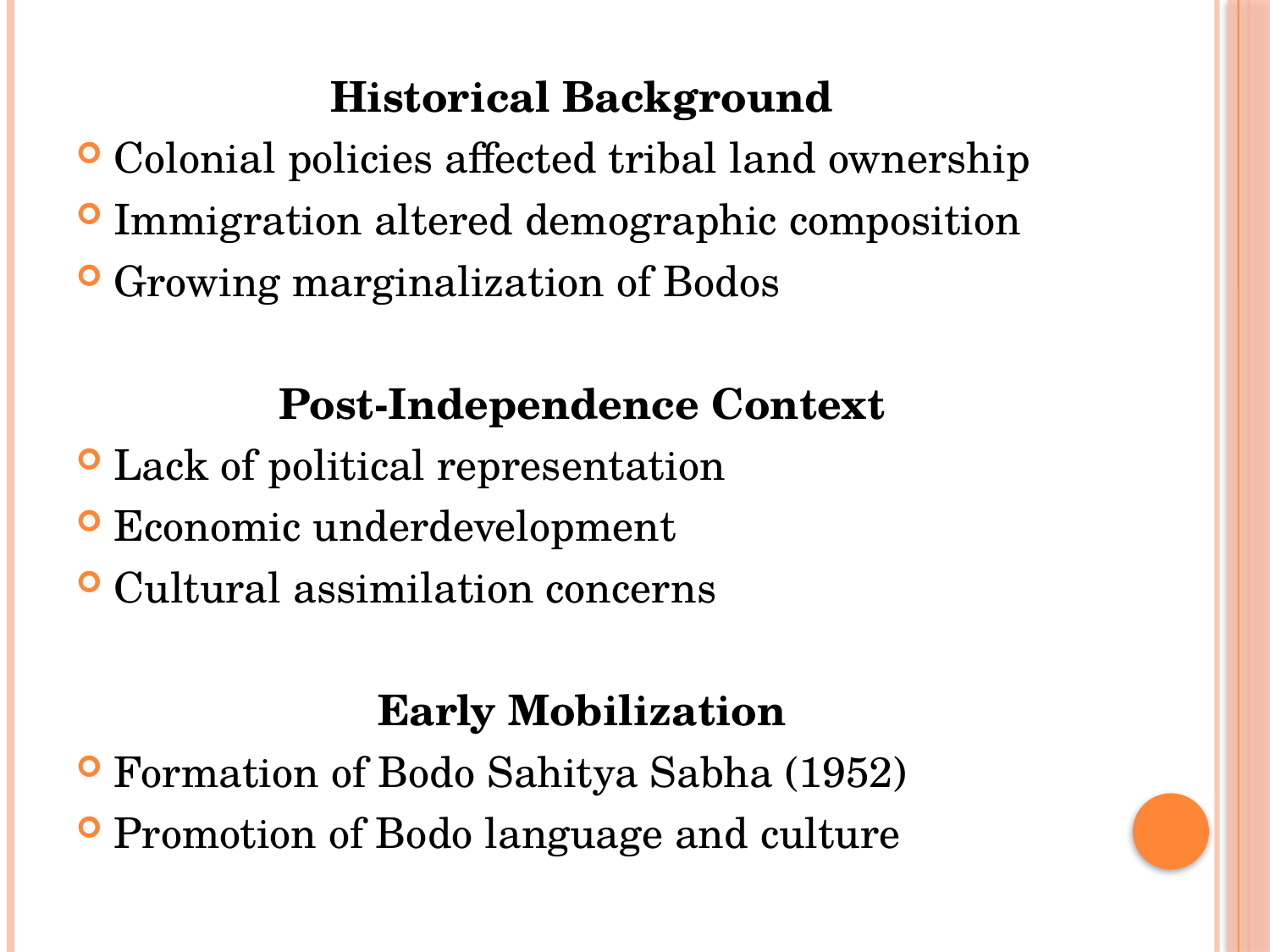

Historical Background
Colonial policies affected tribal land ownership
Immigration altered demographic composition
Growing marginalization of Bodos

Post-Independence Context
Lack of political representation
Economic underdevelopment
Cultural assimilation concerns

Early Mobilization
Formation of Bodo Sahitya Sabha (1952)
Promotion of Bodo language and culture